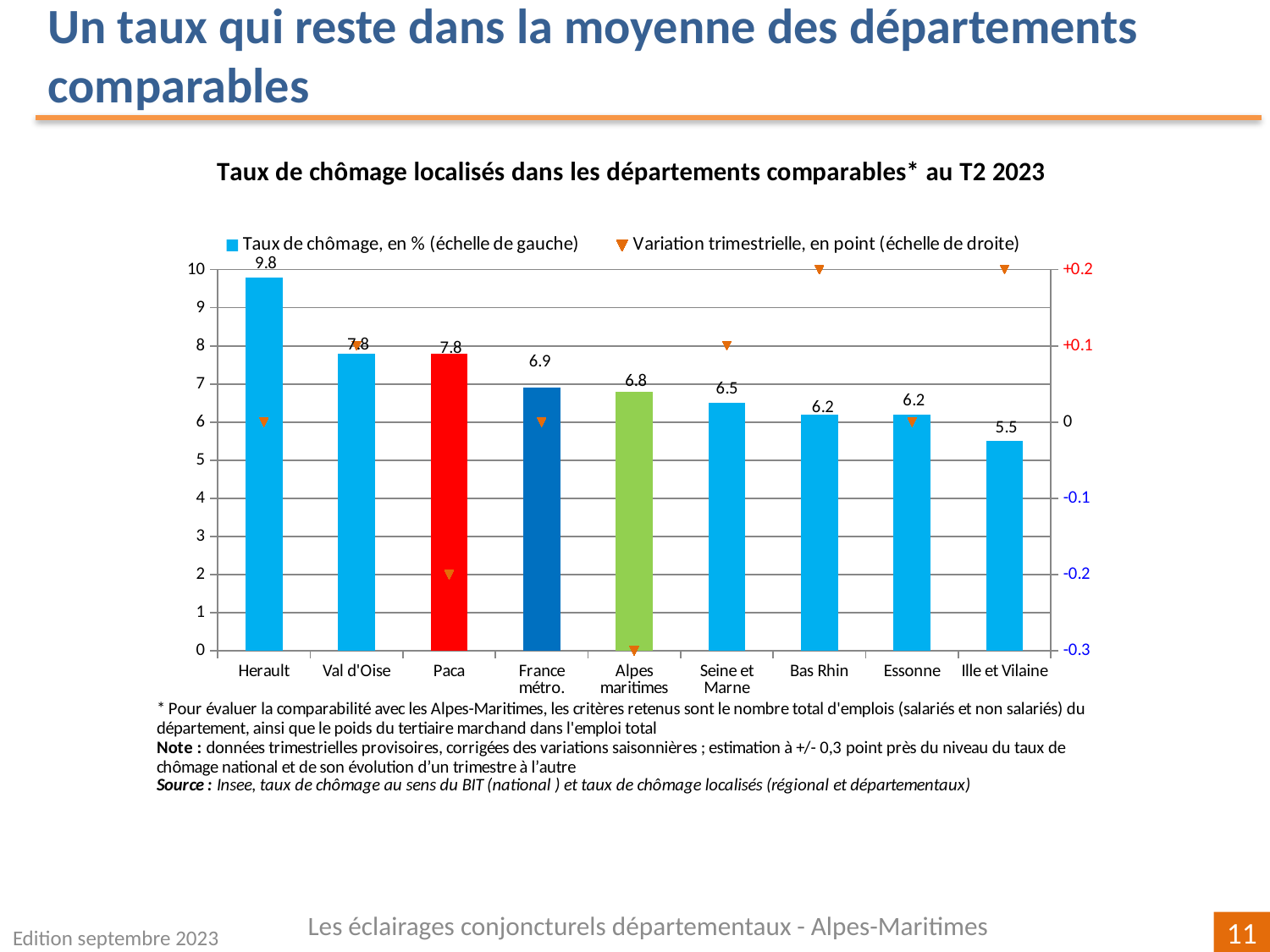

Un taux qui reste dans la moyenne des départements comparables

### Chart

| Category |  |  |
|---|---|---|
| Herault | 9.8 | 0.0 |
| Val d'Oise | 7.8 | 0.09999999999999964 |
| Paca | 7.8 | -0.20000000000000018 |
| France métro. | 6.9 | 0.0 |
| Alpes maritimes | 6.8 | -0.2999999999999998 |
| Seine et Marne | 6.5 | 0.09999999999999964 |
| Bas Rhin | 6.2 | 0.20000000000000018 |
| Essonne | 6.2 | 0.0 |
| Ille et Vilaine | 5.5 | 0.20000000000000018 |
Les éclairages conjoncturels départementaux - Alpes-Maritimes
Edition septembre 2023
11